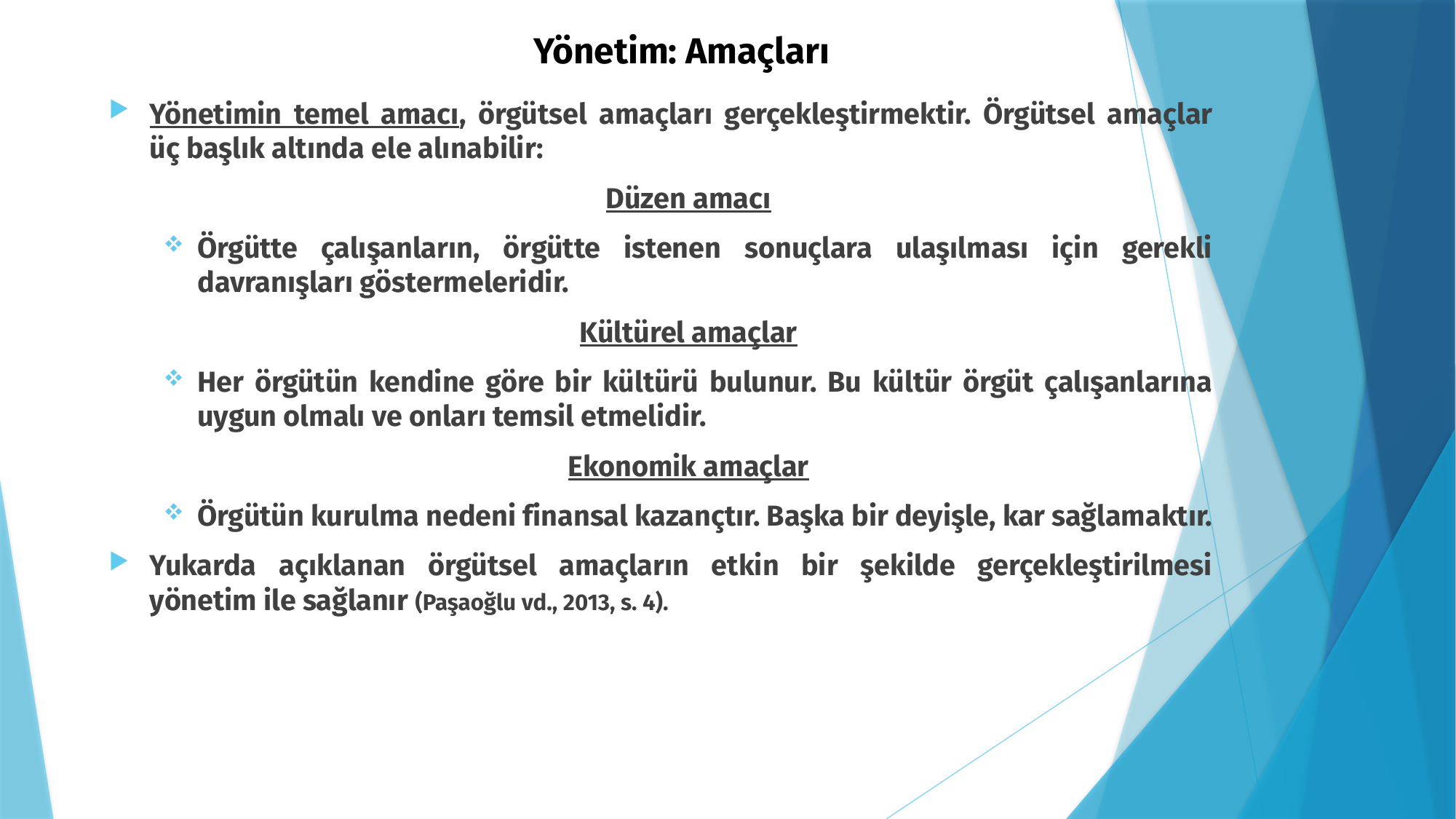

# Yönetim: Amaçları
Yönetimin temel amacı, örgütsel amaçları gerçekleştirmektir. Örgütsel amaçlar üç başlık altında ele alınabilir:
Düzen amacı
Örgütte çalışanların, örgütte istenen sonuçlara ulaşılması için gerekli davranışları göstermeleridir.
Kültürel amaçlar
Her örgütün kendine göre bir kültürü bulunur. Bu kültür örgüt çalışanlarına uygun olmalı ve onları temsil etmelidir.
Ekonomik amaçlar
Örgütün kurulma nedeni finansal kazançtır. Başka bir deyişle, kar sağlamaktır.
Yukarda açıklanan örgütsel amaçların etkin bir şekilde gerçekleştirilmesi yönetim ile sağlanır (Paşaoğlu vd., 2013, s. 4).